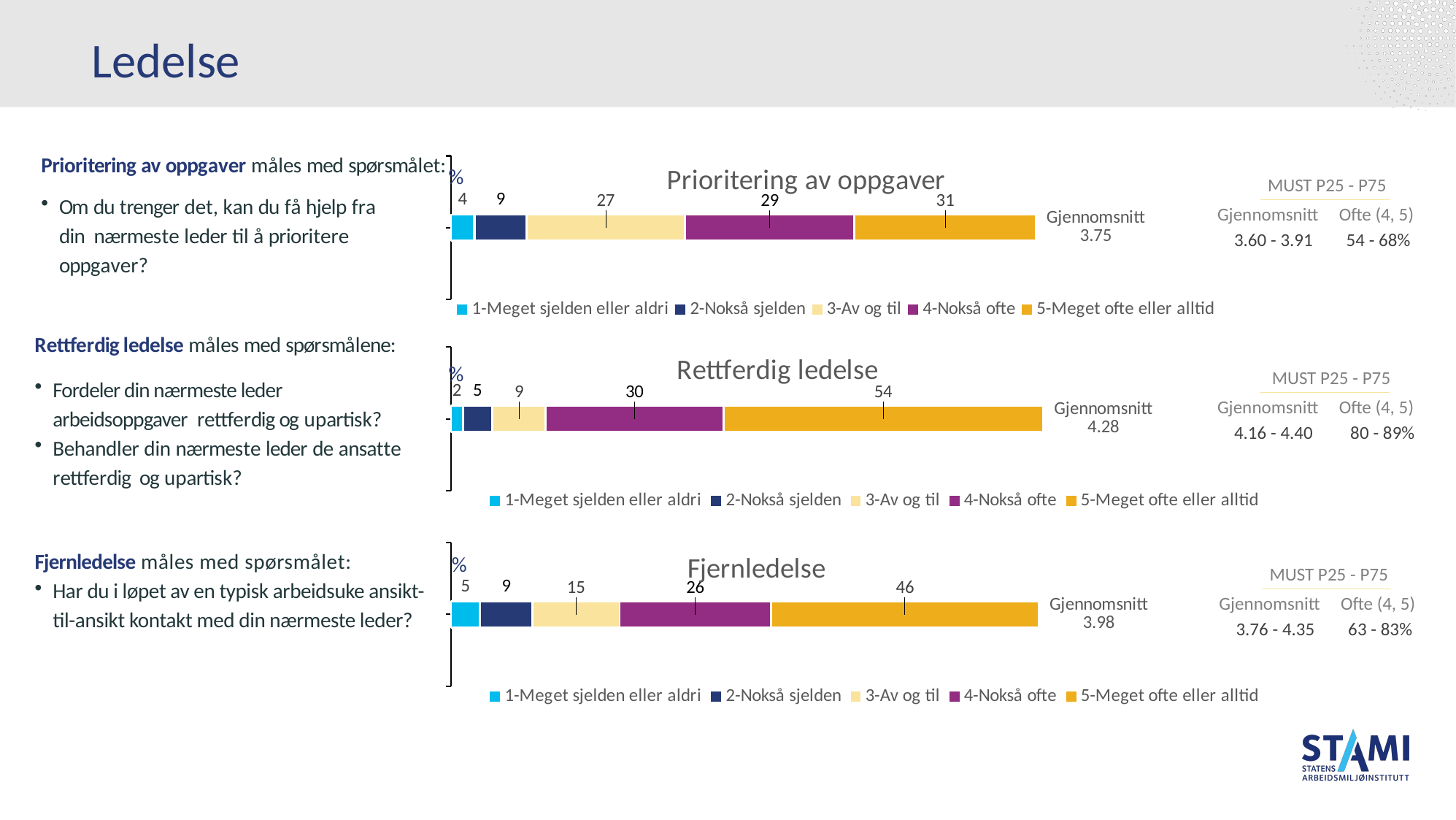

# Ledelse
Prioritering av oppgaver måles med spørsmålet:
Om du trenger det, kan du få hjelp fra din  nærmeste leder til å prioritere oppgaver?

### Chart: Prioritering av oppgaver

| Category | 1-Meget sjelden eller aldri | 2-Nokså sjelden | 3-Av og til | 4-Nokså ofte | 5-Meget ofte eller alltid |
|---|---|---|---|---|---|
| Gjennomsnitt
3.75 | 4.0 | 9.0 | 27.0 | 29.0 | 31.0 |
%
            MUST P25 - P75

Gjennomsnitt     Ofte (4, 5)
    3.60 - 3.91        54 - 68%
Rettferdig ledelse måles med spørsmålene:
Fordeler din nærmeste leder arbeidsoppgaver  rettferdig og upartisk?
Behandler din nærmeste leder de ansatte rettferdig  og upartisk?

### Chart: Rettferdig ledelse

| Category | 1-Meget sjelden eller aldri | 2-Nokså sjelden | 3-Av og til | 4-Nokså ofte | 5-Meget ofte eller alltid |
|---|---|---|---|---|---|
| Gjennomsnitt
4.28 | 2.0 | 5.0 | 9.0 | 30.0 | 54.0 |
%
             MUST P25 - P75

Gjennomsnitt     Ofte (4, 5)
    4.16 - 4.40         80 - 89%

### Chart: Fjernledelse

| Category | 1-Meget sjelden eller aldri | 2-Nokså sjelden | 3-Av og til | 4-Nokså ofte | 5-Meget ofte eller alltid |
|---|---|---|---|---|---|
| Gjennomsnitt
3.98 | 5.0 | 9.0 | 15.0 | 26.0 | 46.0 |
Fjernledelse måles med spørsmålet:
Har du i løpet av en typisk arbeidsuke ansikt-til-ansikt kontakt med din nærmeste leder?

%
            MUST P25 - P75

Gjennomsnitt     Ofte (4, 5)
    3.76 - 4.35        63 - 83%